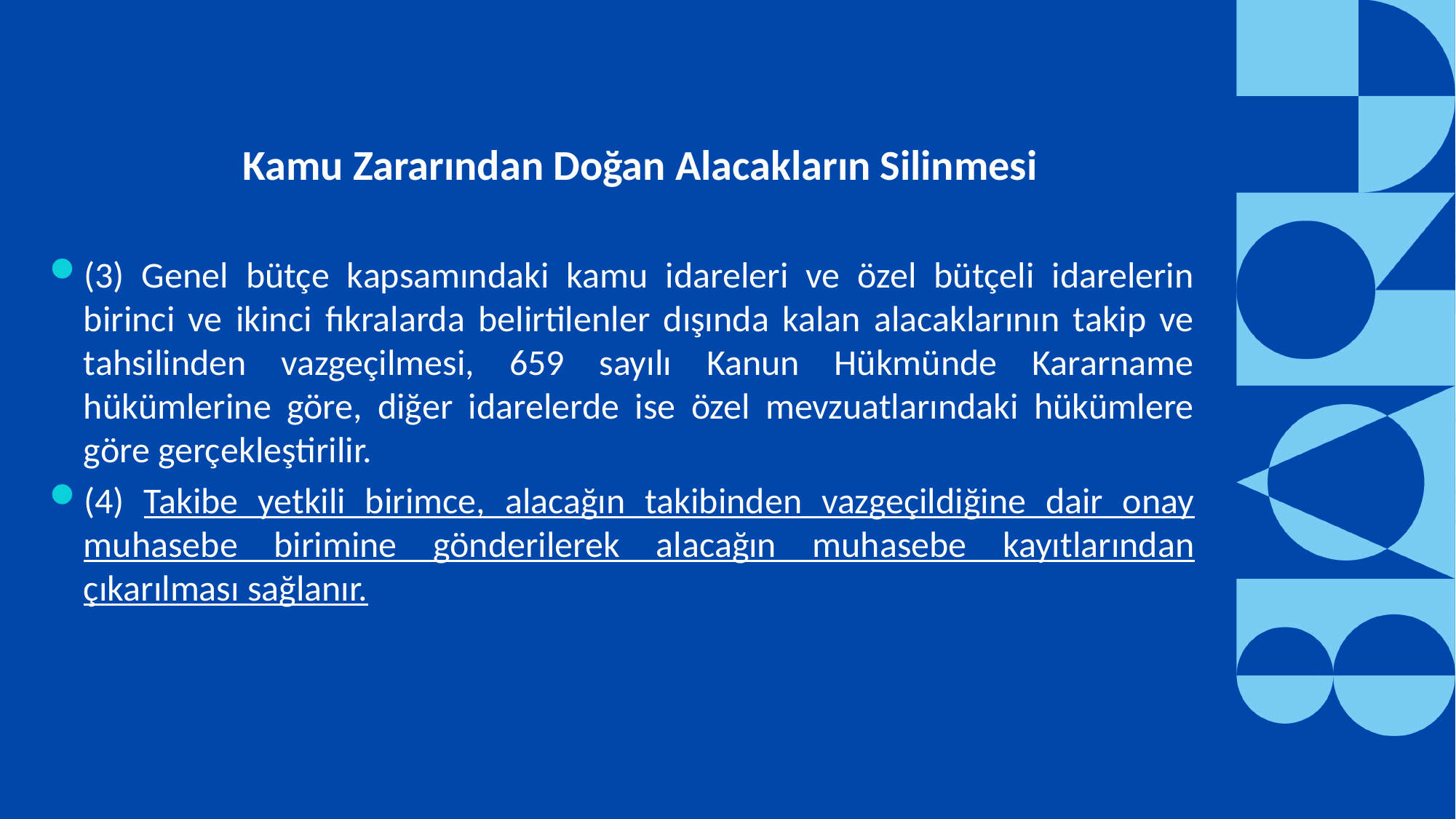

Kamu Zararından Doğan Alacakların Silinmesi
(3) Genel bütçe kapsamındaki kamu idareleri ve özel bütçeli idarelerin birinci ve ikinci fıkralarda belirtilenler dışında kalan alacaklarının takip ve tahsilinden vazgeçilmesi, 659 sayılı Kanun Hükmünde Kararname hükümlerine göre, diğer idarelerde ise özel mevzuatlarındaki hükümlere göre gerçekleştirilir.
(4) Takibe yetkili birimce, alacağın takibinden vazgeçildiğine dair onay muhasebe birimine gönderilerek alacağın muhasebe kayıtlarından çıkarılması sağlanır.